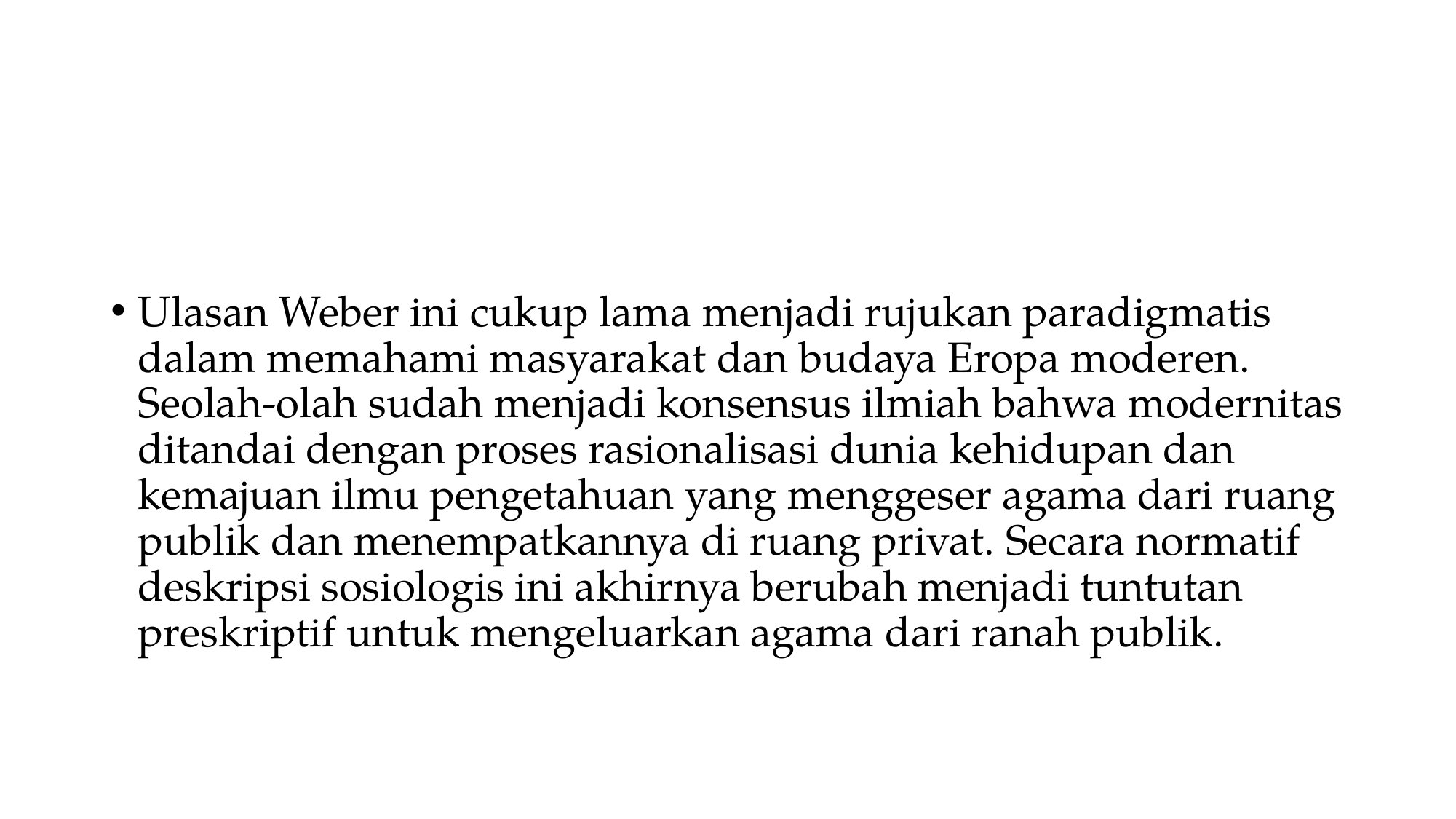

#

Ulasan Weber ini cukup lama menjadi rujukan paradigmatis dalam memahami masyarakat dan budaya Eropa moderen. Seolah-olah sudah menjadi konsensus ilmiah bahwa modernitas ditandai dengan proses rasionalisasi dunia kehidupan dan kemajuan ilmu pengetahuan yang menggeser agama dari ruang publik dan menempatkannya di ruang privat. Secara normatif deskripsi sosiologis ini akhirnya berubah menjadi tuntutan preskriptif untuk mengeluarkan agama dari ranah publik.